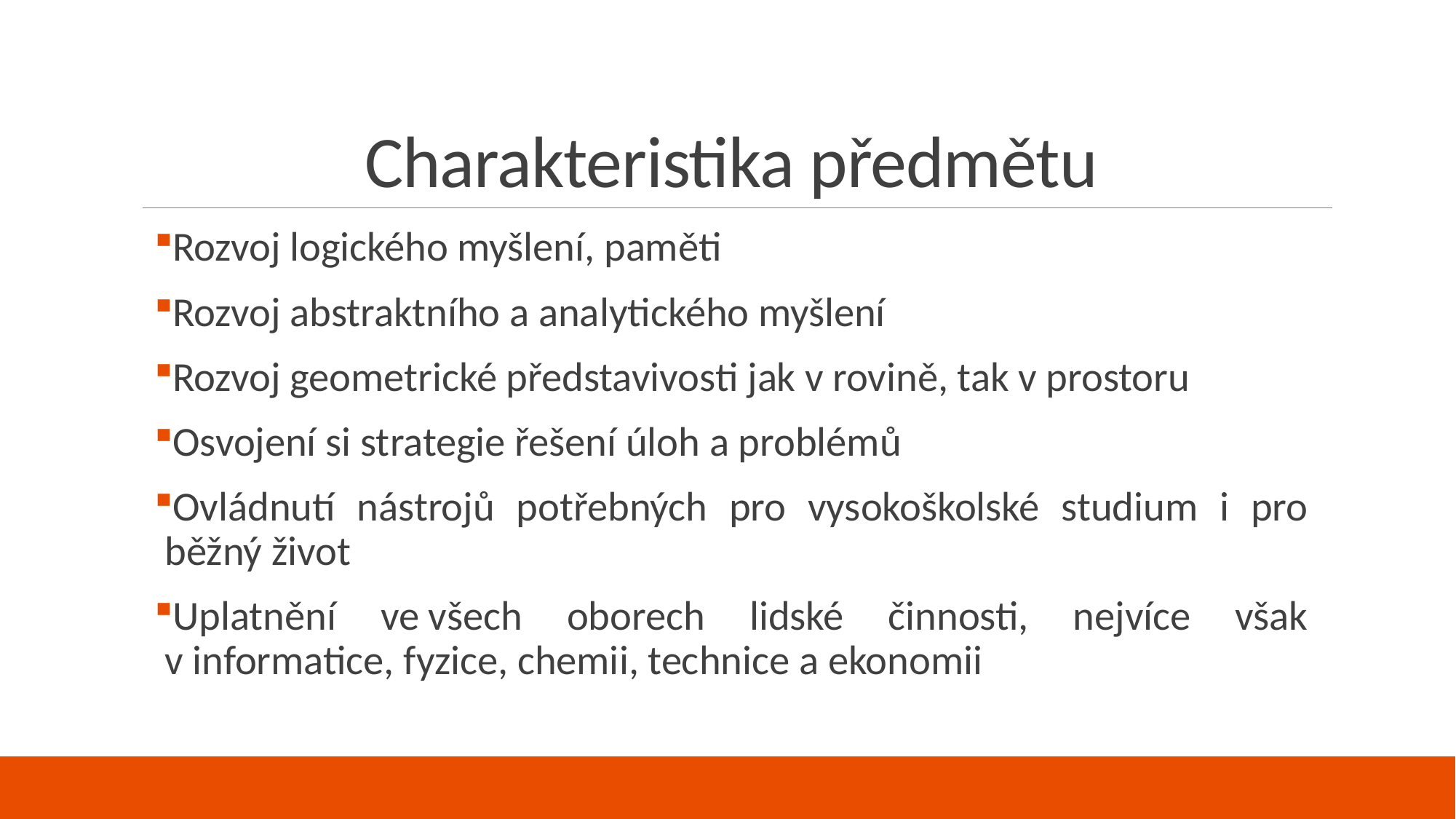

# Charakteristika předmětu
Rozvoj logického myšlení, paměti
Rozvoj abstraktního a analytického myšlení
Rozvoj geometrické představivosti jak v rovině, tak v prostoru
Osvojení si strategie řešení úloh a problémů
Ovládnutí nástrojů potřebných pro vysokoškolské studium i pro běžný život
Uplatnění ve všech oborech lidské činnosti, nejvíce však v informatice, fyzice, chemii, technice a ekonomii